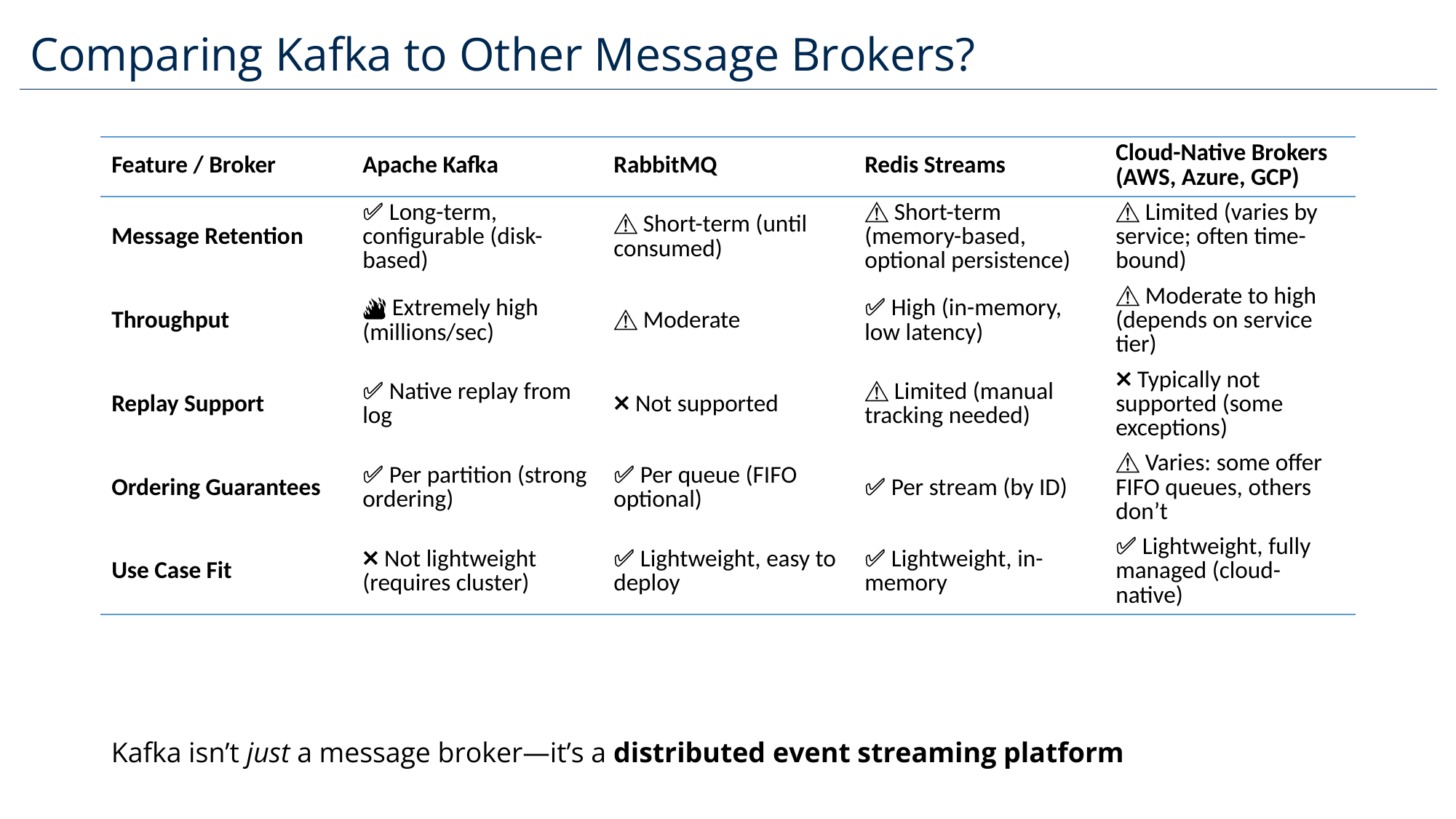

Comparing Kafka to Other Message Brokers?
| Feature / Broker | Apache Kafka | RabbitMQ | Redis Streams | Cloud-Native Brokers (AWS, Azure, GCP) |
| --- | --- | --- | --- | --- |
| Message Retention | ✅ Long-term, configurable (disk-based) | ⚠️ Short-term (until consumed) | ⚠️ Short-term (memory-based, optional persistence) | ⚠️ Limited (varies by service; often time-bound) |
| Throughput | 🔥 Extremely high (millions/sec) | ⚠️ Moderate | ✅ High (in-memory, low latency) | ⚠️ Moderate to high (depends on service tier) |
| Replay Support | ✅ Native replay from log | ❌ Not supported | ⚠️ Limited (manual tracking needed) | ❌ Typically not supported (some exceptions) |
| Ordering Guarantees | ✅ Per partition (strong ordering) | ✅ Per queue (FIFO optional) | ✅ Per stream (by ID) | ⚠️ Varies: some offer FIFO queues, others don’t |
| Use Case Fit | ❌ Not lightweight (requires cluster) | ✅ Lightweight, easy to deploy | ✅ Lightweight, in-memory | ✅ Lightweight, fully managed (cloud-native) |
Kafka isn’t just a message broker—it’s a distributed event streaming platform